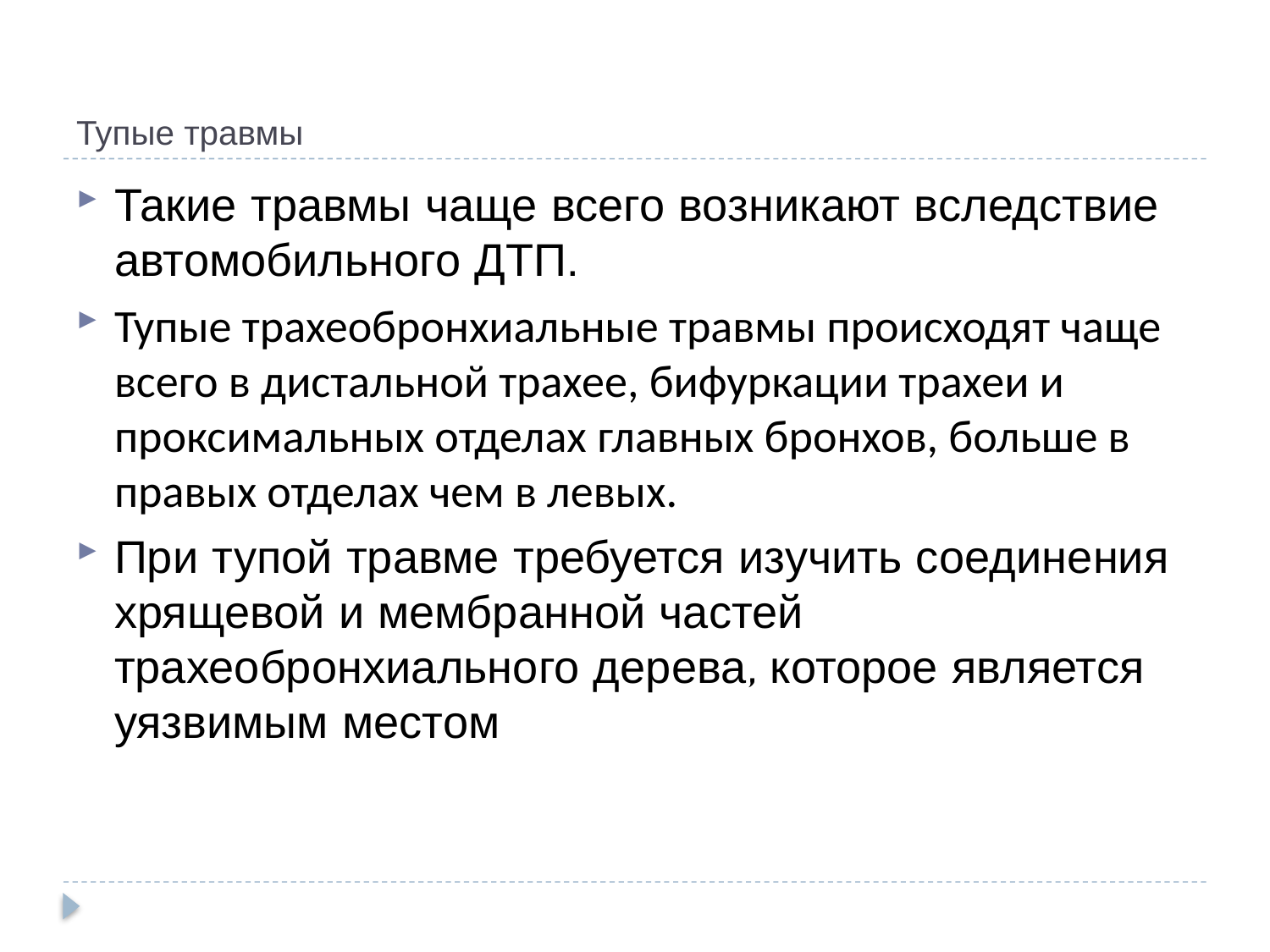

# Тупые травмы
Такие травмы чаще всего возникают вследствие автомобильного ДТП.
Тупые трахеобронхиальные травмы происходят чаще всего в дистальной трахее, бифуркации трахеи и проксимальных отделах главных бронхов, больше в правых отделах чем в левых.
При тупой травме требуется изучить соединения хрящевой и мембранной частей трахеобронхиального дерева, которое является уязвимым местом